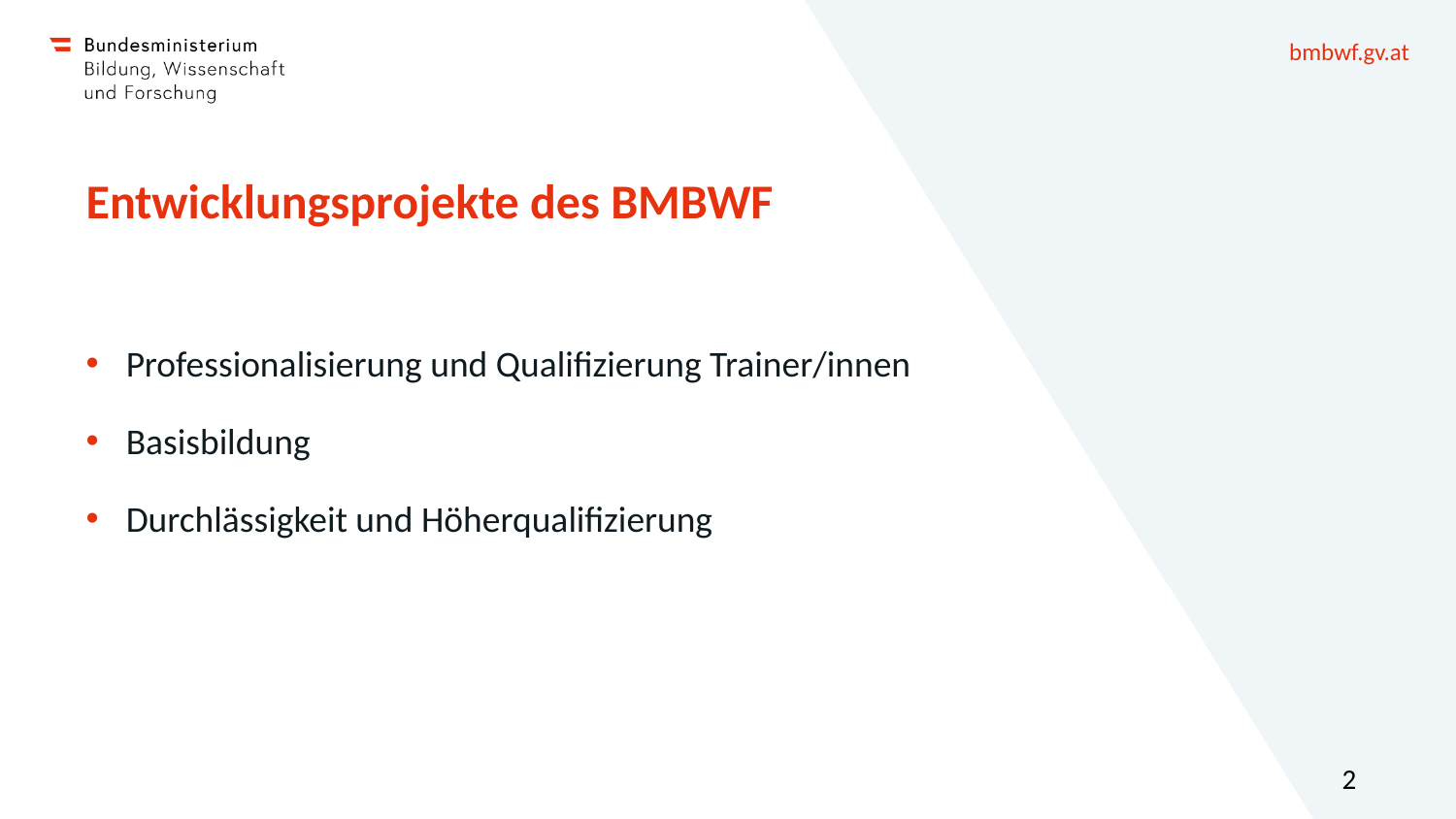

# Entwicklungsprojekte des BMBWF

Professionalisierung und Qualifizierung Trainer/innen
Basisbildung
Durchlässigkeit und Höherqualifizierung
2